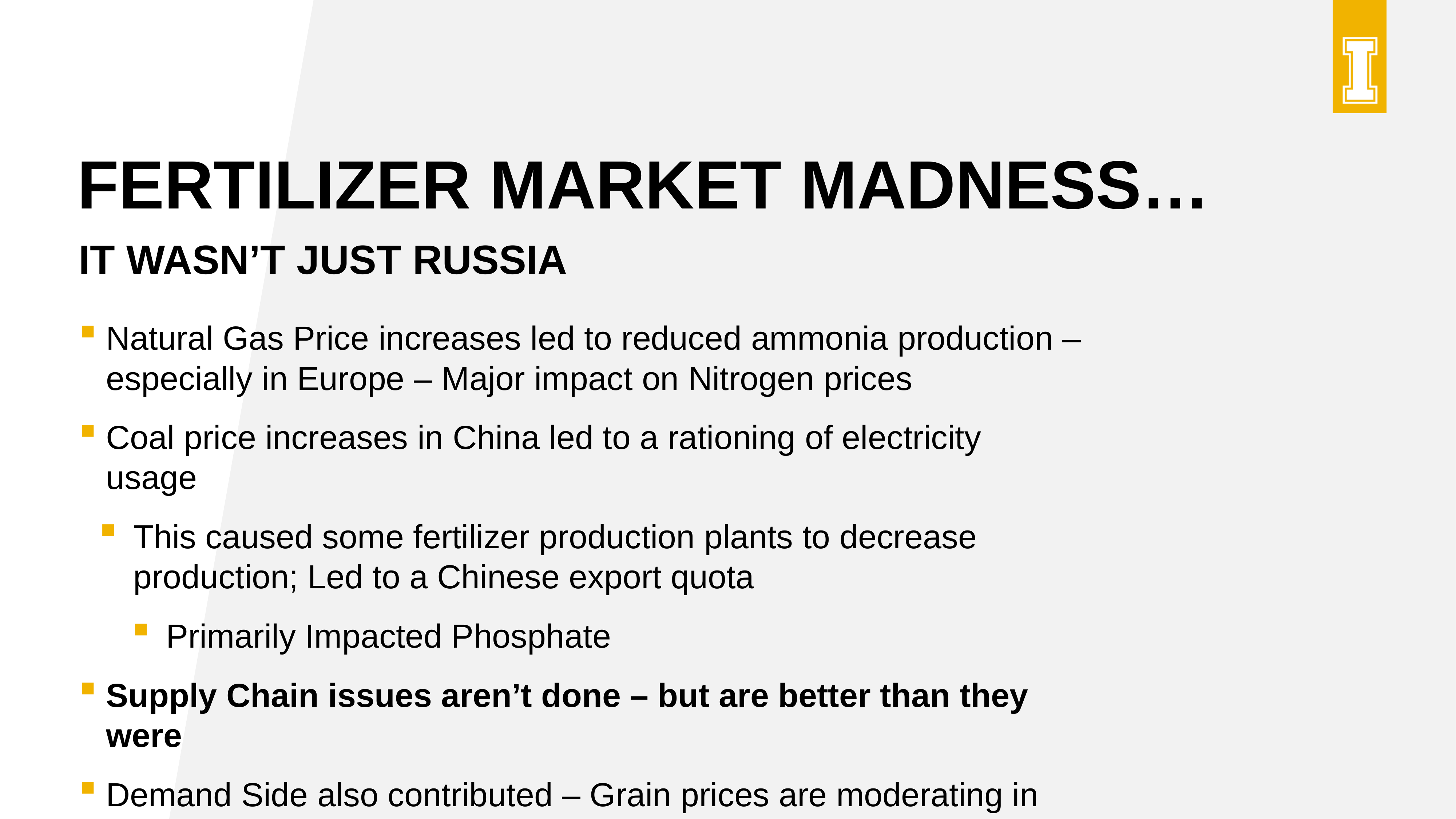

# Fertilizer Market Madness…
It wasn’t JUST russia
Natural Gas Price increases led to reduced ammonia production – especially in Europe – Major impact on Nitrogen prices
Coal price increases in China led to a rationing of electricity usage
This caused some fertilizer production plants to decrease production; Led to a Chinese export quota
Primarily Impacted Phosphate
Supply Chain issues aren’t done – but are better than they were
Demand Side also contributed – Grain prices are moderating in 2023